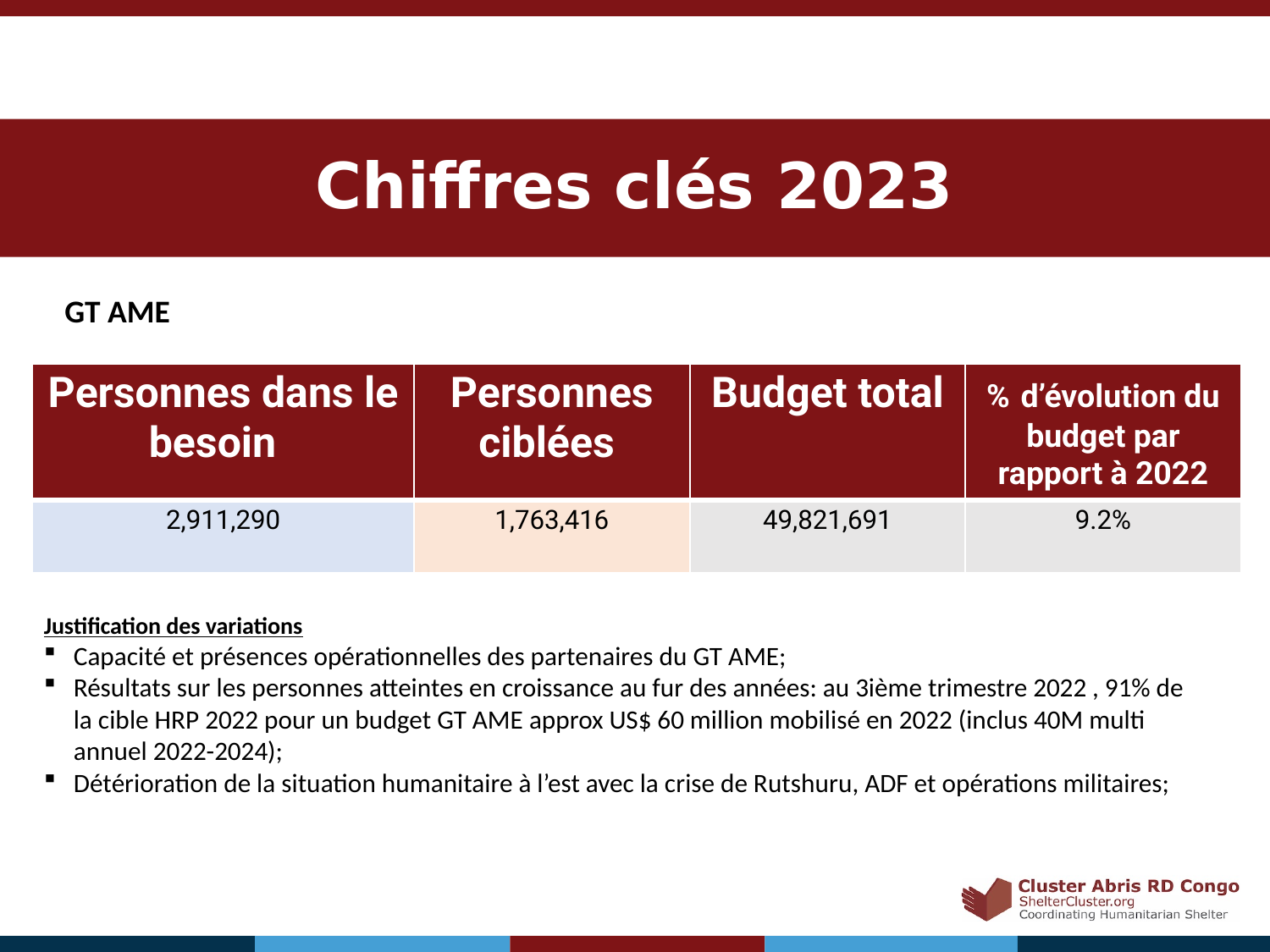

# Chiffres clés 2023
GT AME
| Personnes dans le besoin | Personnes ciblées | Budget total | % d’évolution du budget par rapport à 2022 |
| --- | --- | --- | --- |
| 2,911,290 | 1,763,416 | 49,821,691 | 9.2% |
Justification des variations
Capacité et présences opérationnelles des partenaires du GT AME;
Résultats sur les personnes atteintes en croissance au fur des années: au 3ième trimestre 2022 , 91% de la cible HRP 2022 pour un budget GT AME approx US$ 60 million mobilisé en 2022 (inclus 40M multi annuel 2022-2024);
Détérioration de la situation humanitaire à l’est avec la crise de Rutshuru, ADF et opérations militaires;